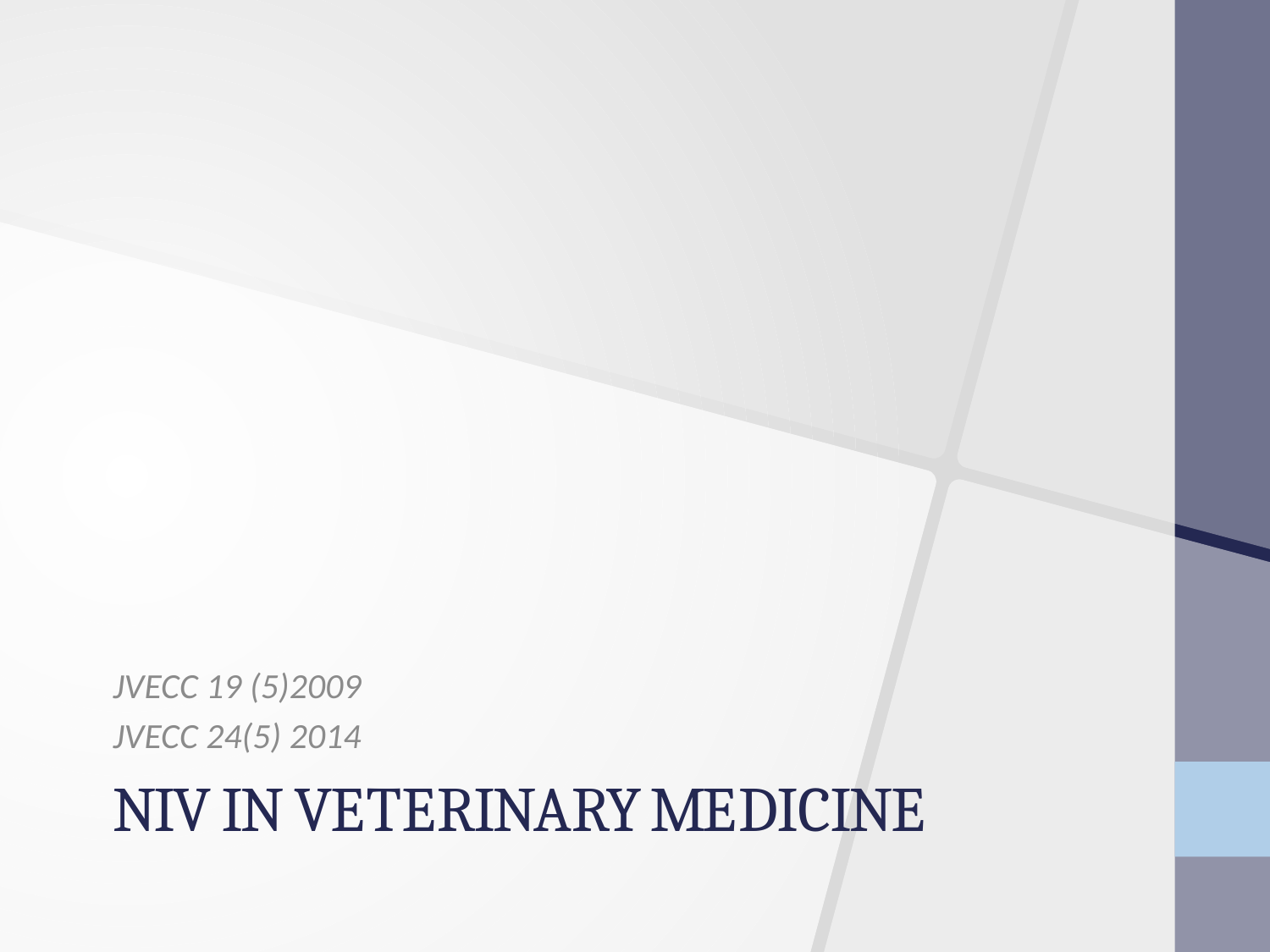

JVECC 19 (5)2009
JVECC 24(5) 2014
# NIV in Veterinary medicine